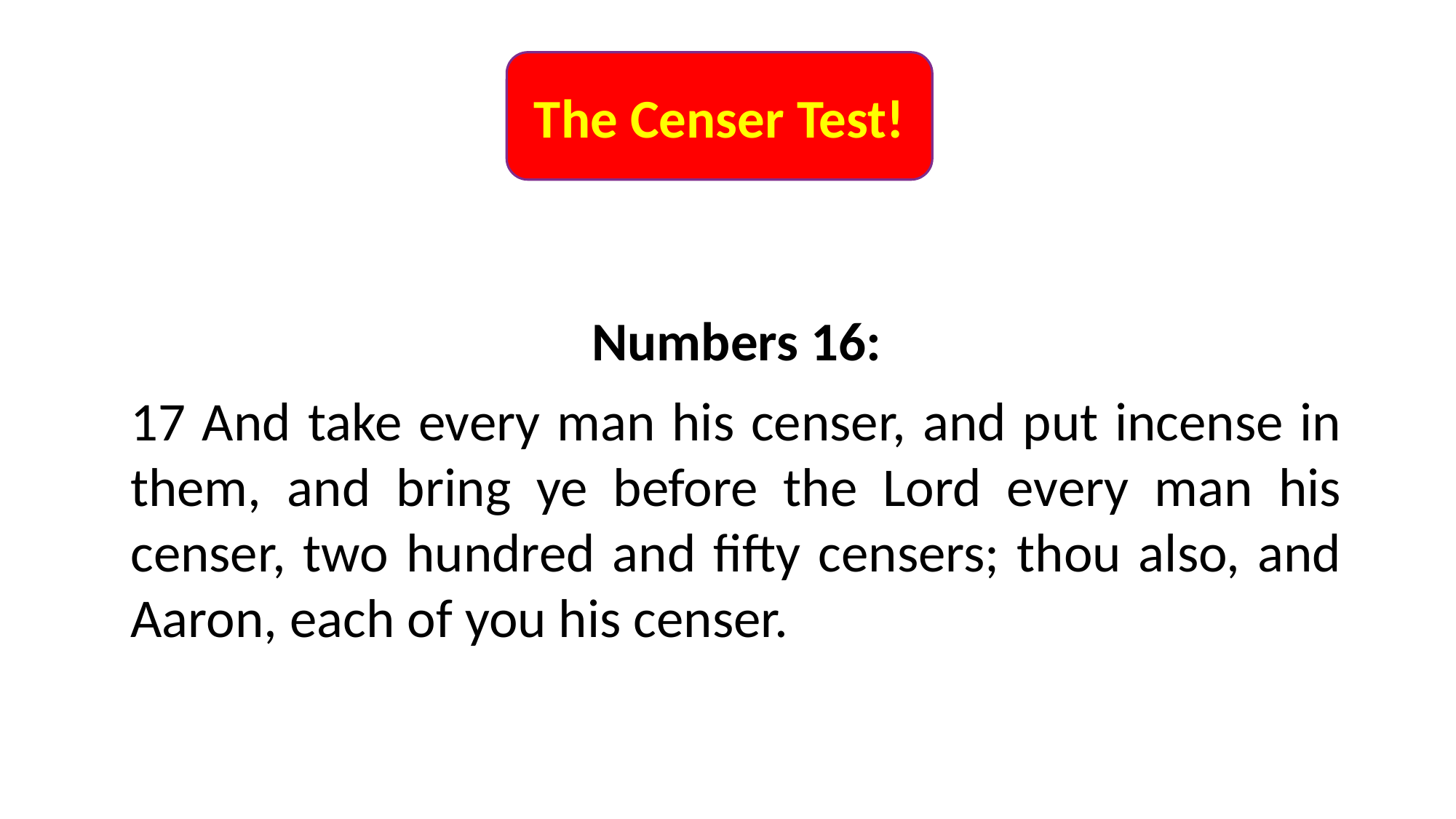

The Censer Test!
Numbers 16:
17 And take every man his censer, and put incense in them, and bring ye before the Lord every man his censer, two hundred and fifty censers; thou also, and Aaron, each of you his censer.
86